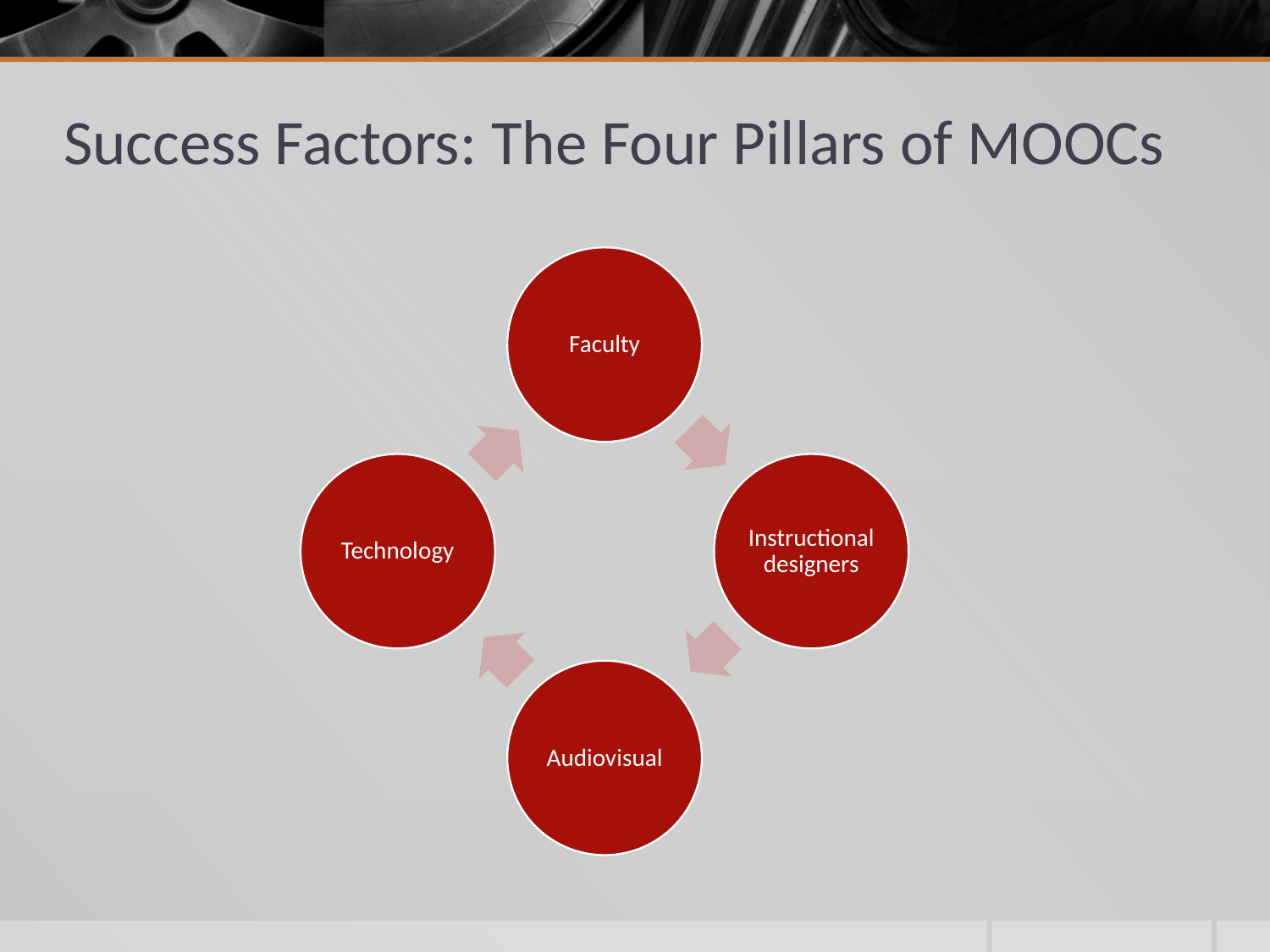

# Success Factors: The Four Pillars of MOOCs
Faculty

Instructional designers

Audiovisual

Technology